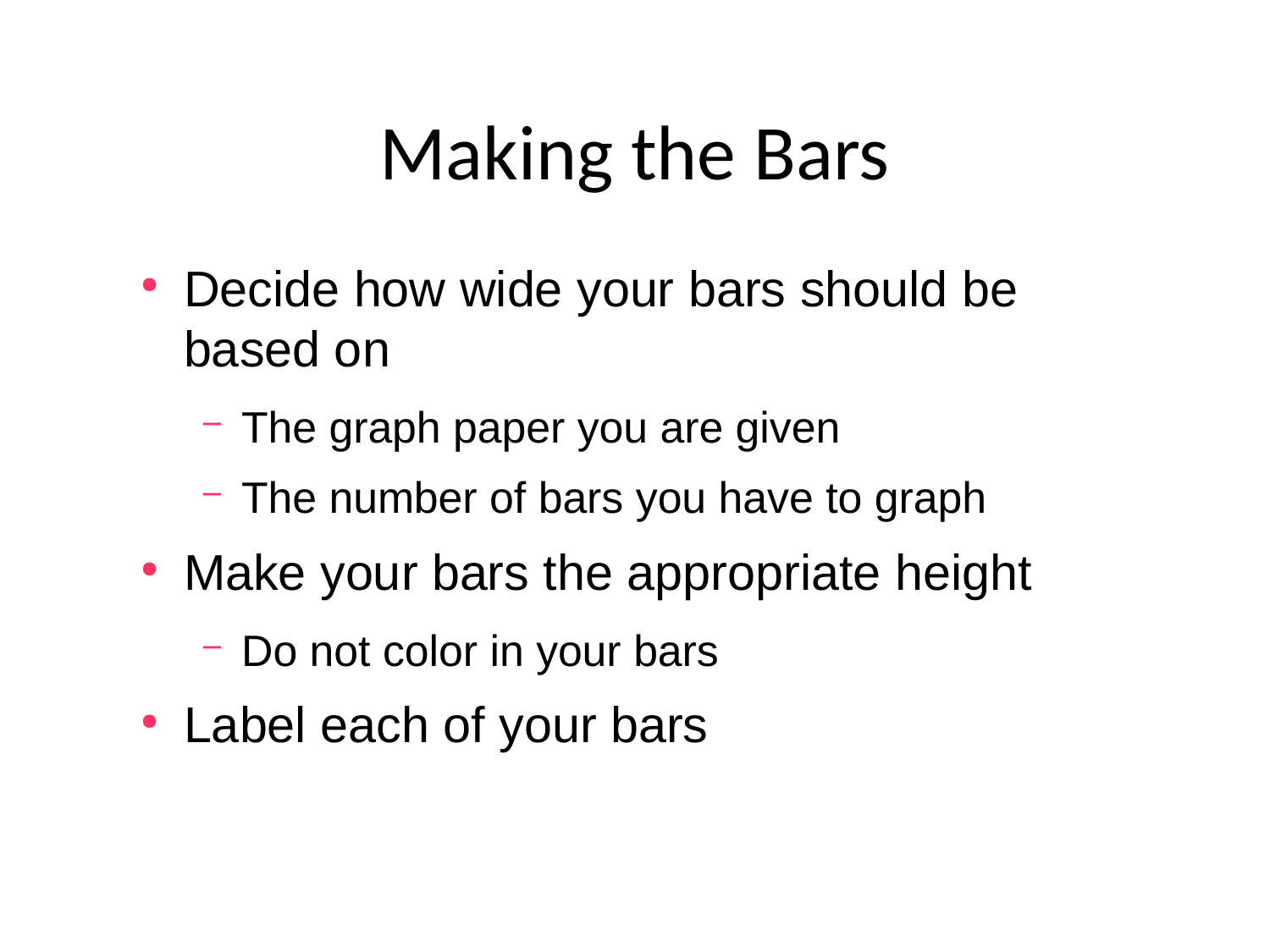

Making the Bars
Decide how wide your bars should be based on
The graph paper you are given
The number of bars you have to graph
Make your bars the appropriate height
Do not color in your bars
Label each of your bars